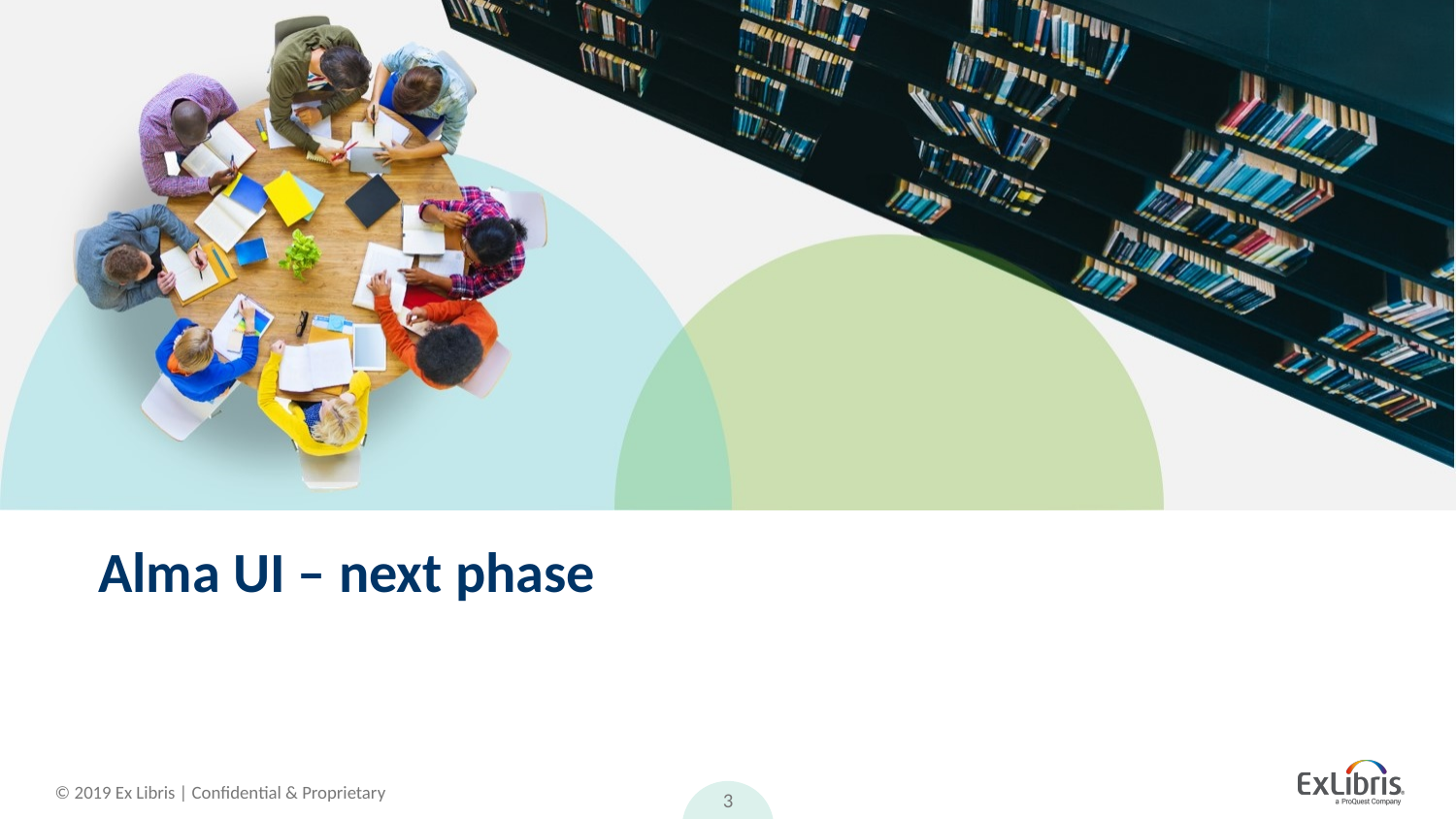

# Alma UI – next phase
3